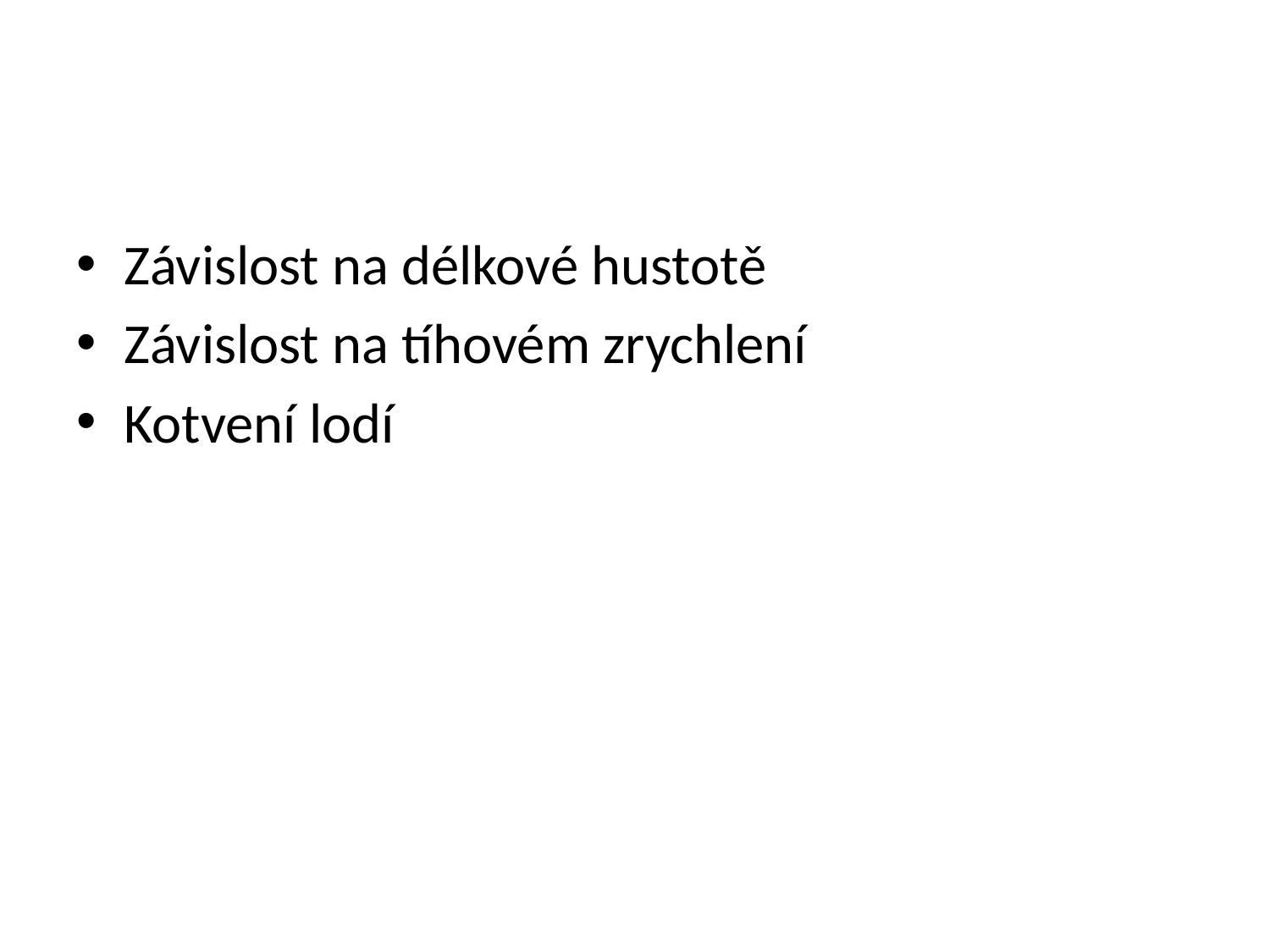

#
Závislost na délkové hustotě
Závislost na tíhovém zrychlení
Kotvení lodí